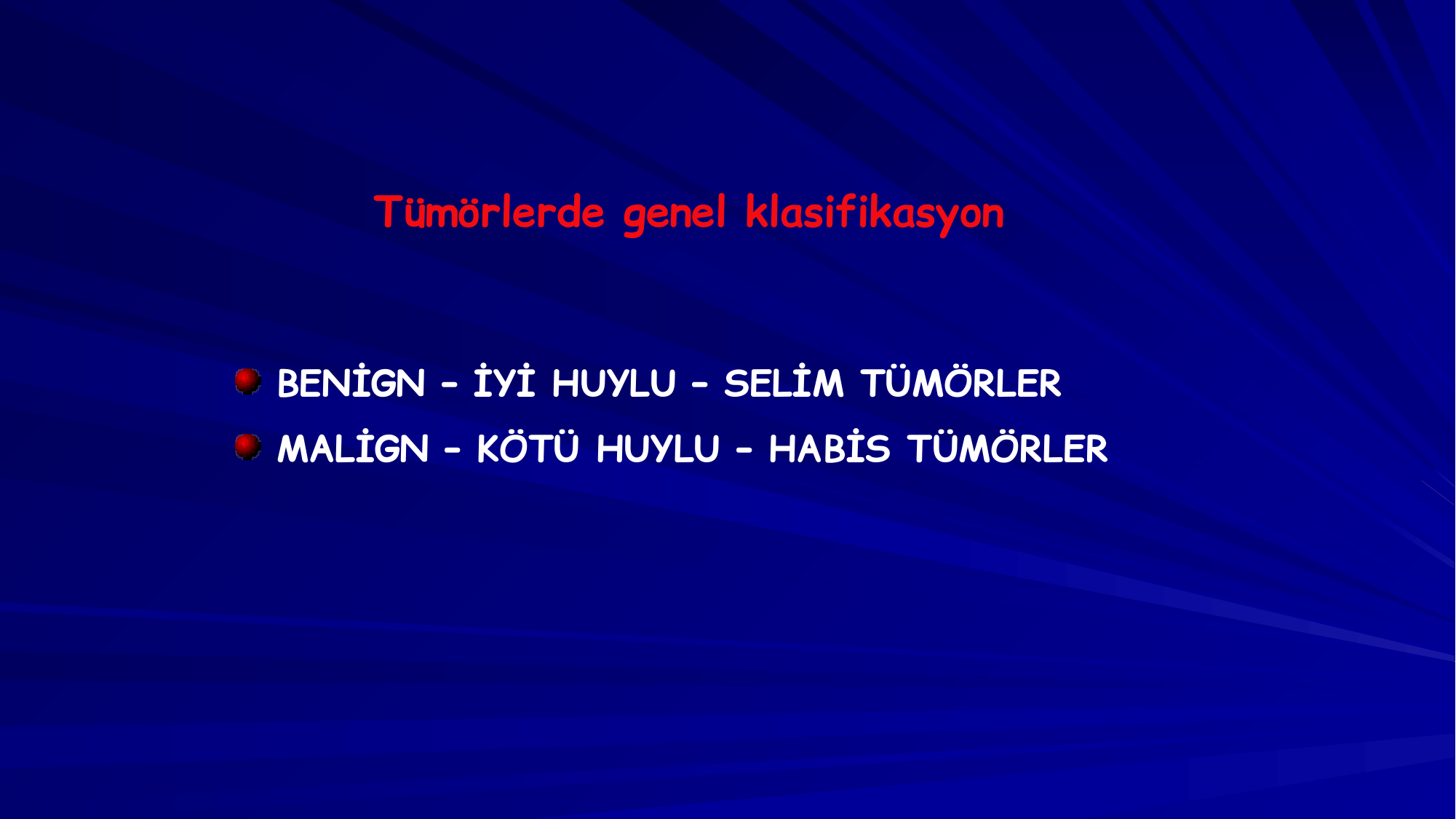

Tümörlerde genel klasifikasyon
 BENİGN – İYİ HUYLU – SELİM TÜMÖRLER
 MALİGN – KÖTÜ HUYLU – HABİS TÜMÖRLER